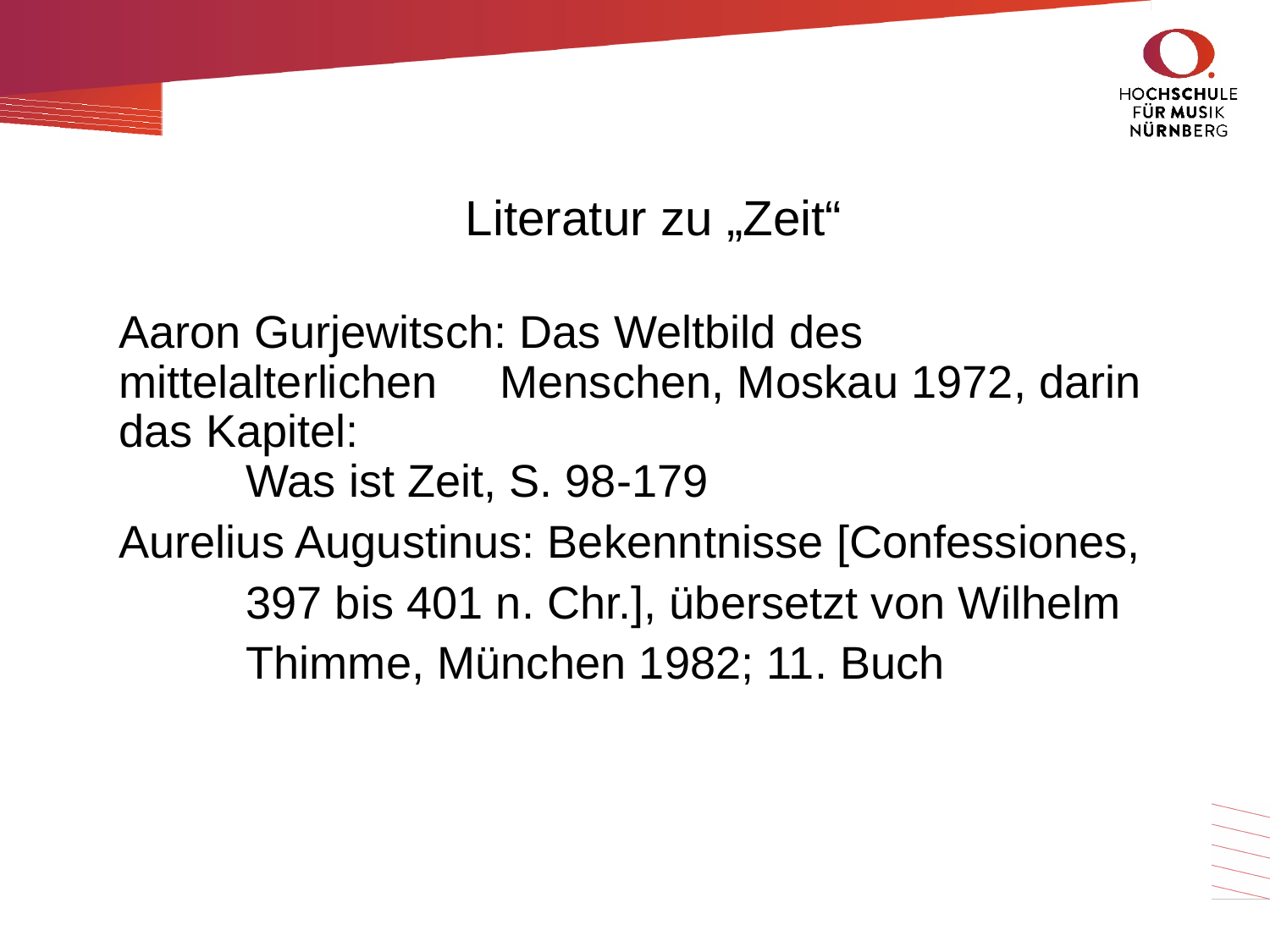

# Literatur zu „Zeit“
Aaron Gurjewitsch: Das Weltbild des mittelalterlichen 	Menschen, Moskau 1972, darin das Kapitel:
	Was ist Zeit, S. 98-179
Aurelius Augustinus: Bekenntnisse [Confessiones,
	397 bis 401 n. Chr.], übersetzt von Wilhelm 	Thimme, München 1982; 11. Buch